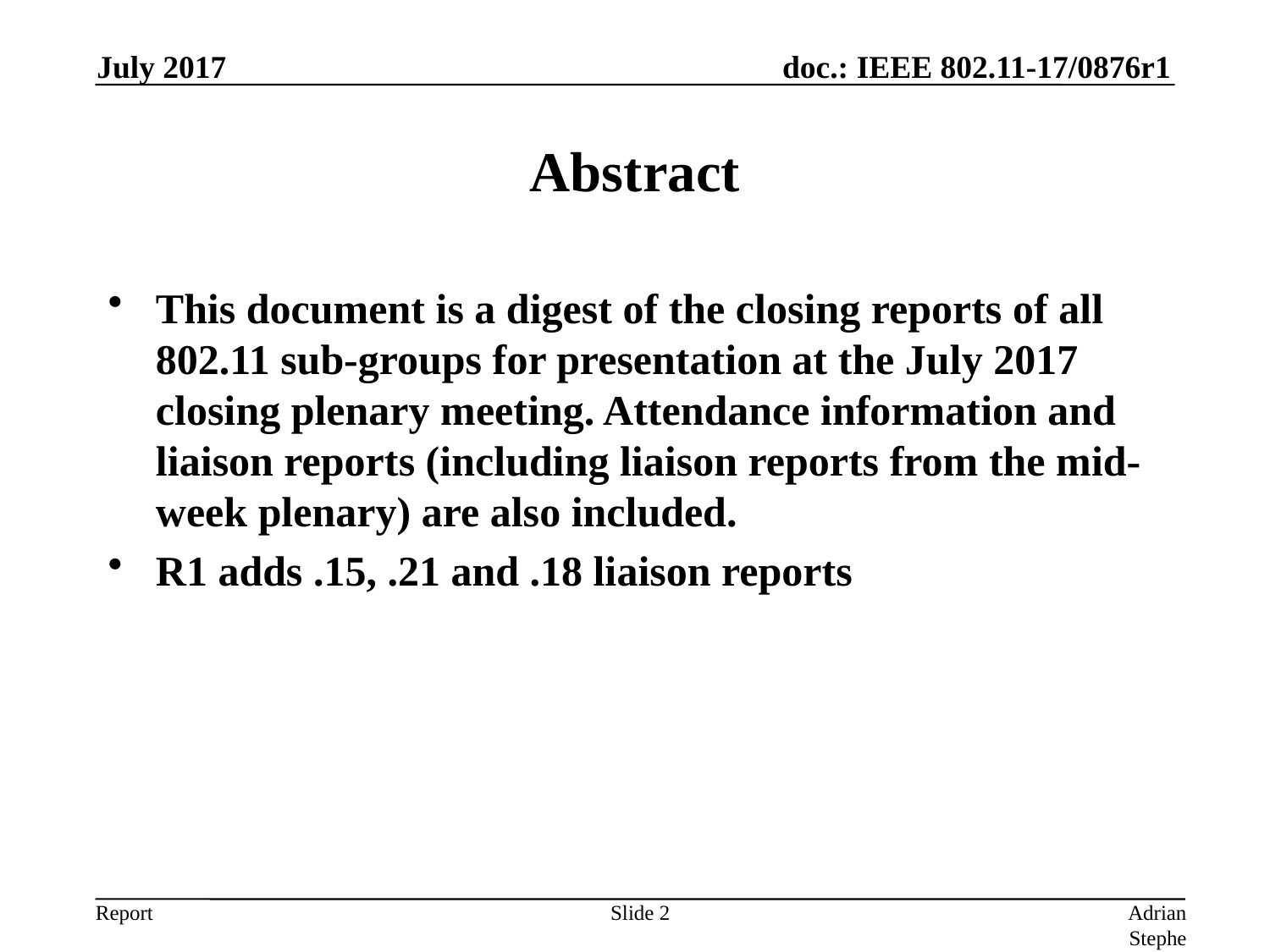

July 2017
# Abstract
This document is a digest of the closing reports of all 802.11 sub-groups for presentation at the July 2017 closing plenary meeting. Attendance information and liaison reports (including liaison reports from the mid-week plenary) are also included.
R1 adds .15, .21 and .18 liaison reports

Slide 2
Adrian Stephens, Intel Corporation